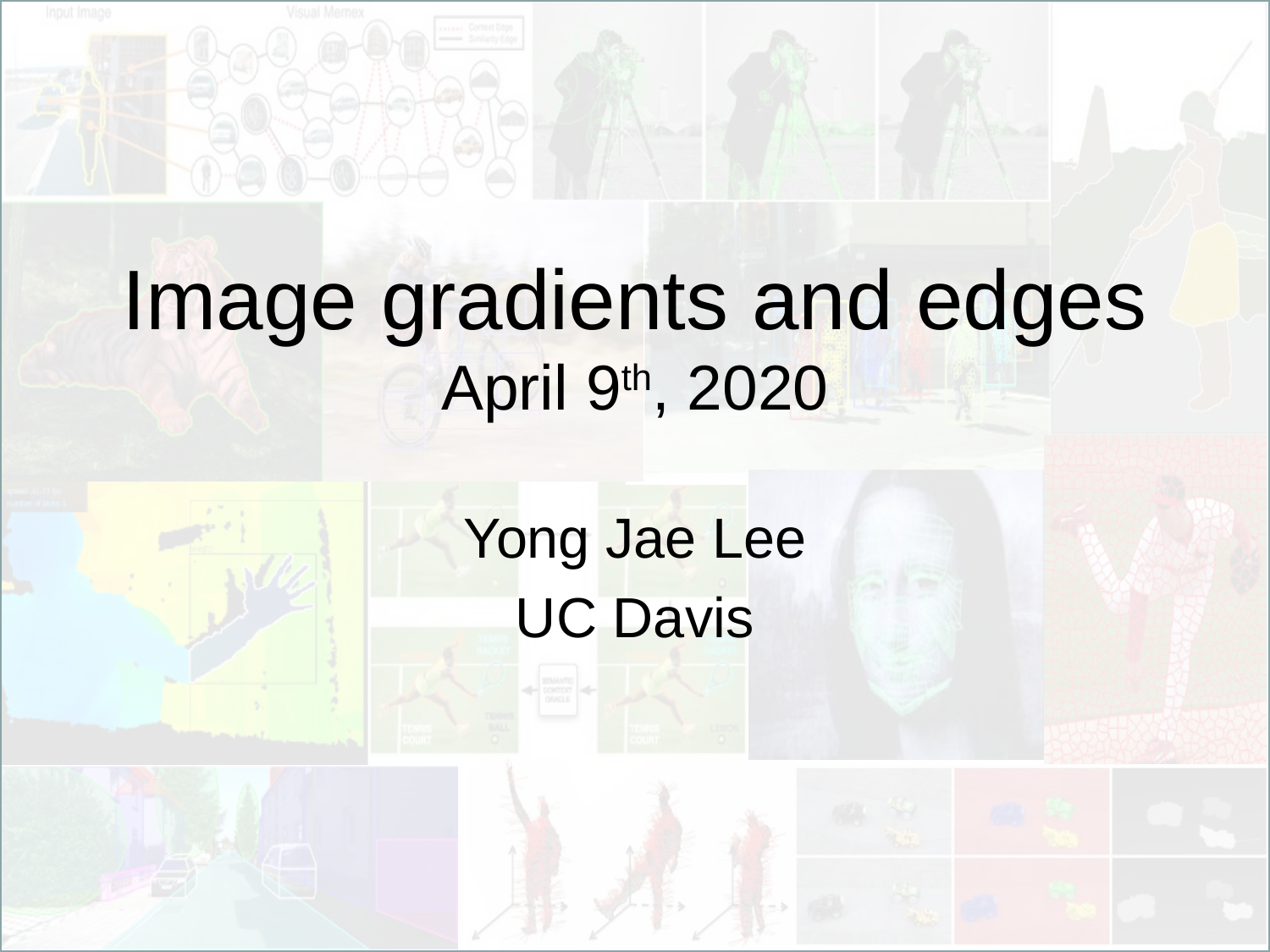

# Image gradients and edges April 9th, 2020
Yong Jae Lee
UC Davis